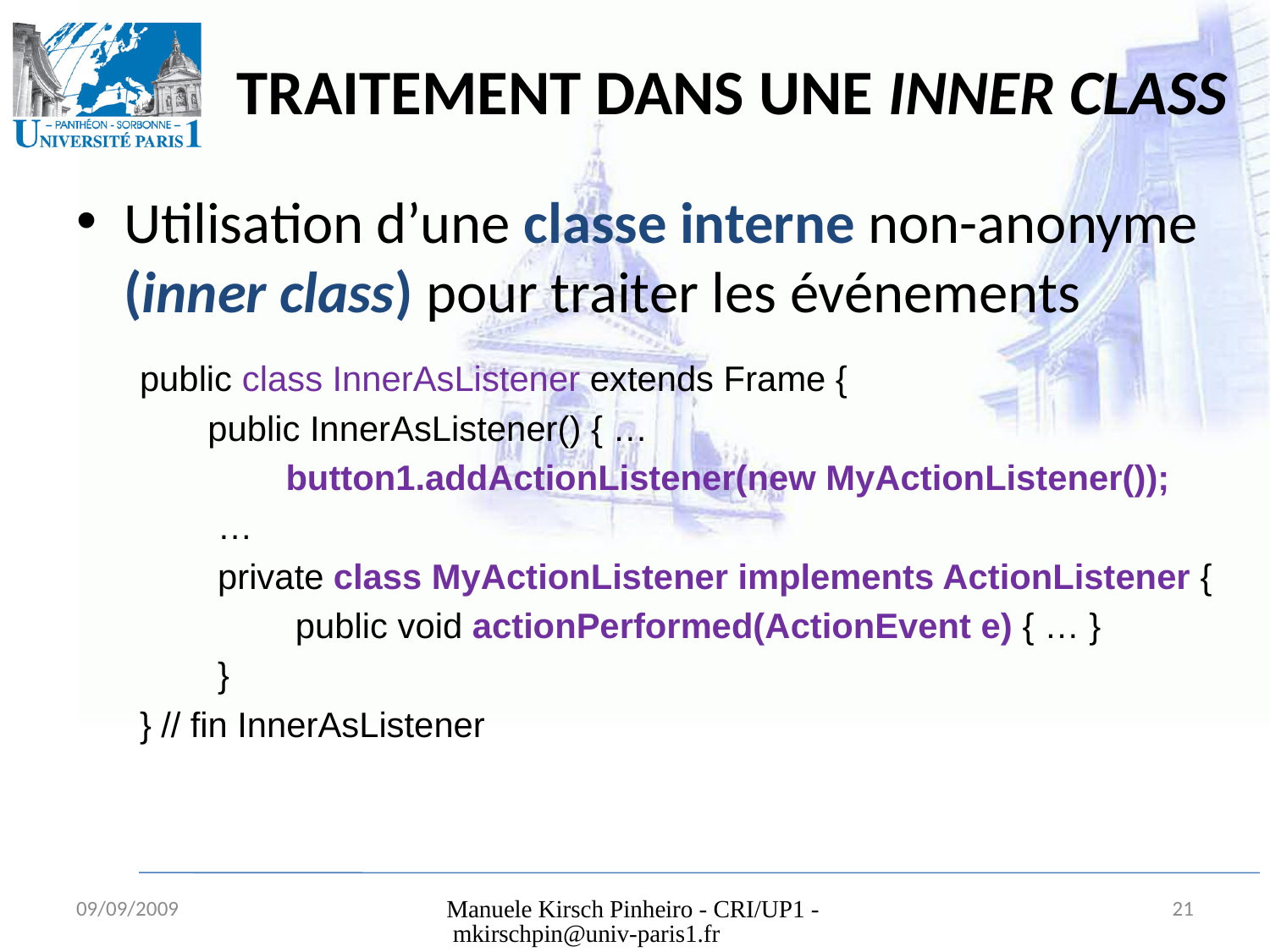

# Traitement dans une inner class
Utilisation d’une classe interne non-anonyme (inner class) pour traiter les événements
public class InnerAsListener extends Frame {
       public InnerAsListener() { …
               button1.addActionListener(new MyActionListener());
        …
        private class MyActionListener implements ActionListener {
                public void actionPerformed(ActionEvent e) { … }
        }
} // fin InnerAsListener
09/09/2009
Manuele Kirsch Pinheiro - CRI/UP1 - mkirschpin@univ-paris1.fr
21